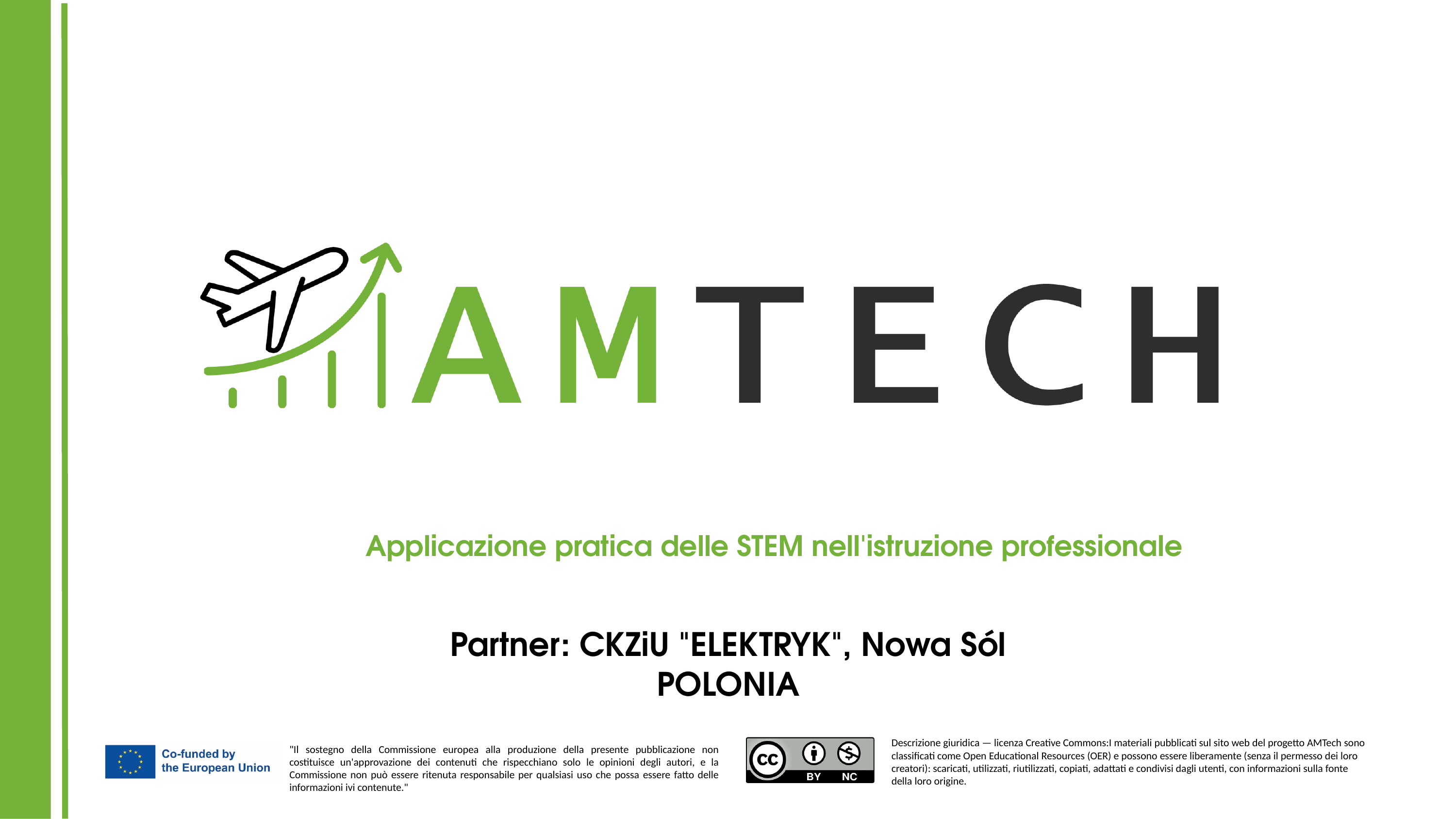

Applicazione pratica delle STEM nell'istruzione professionale
Partner: CKZiU "ELEKTRYK", Nowa Sól
POLONIA